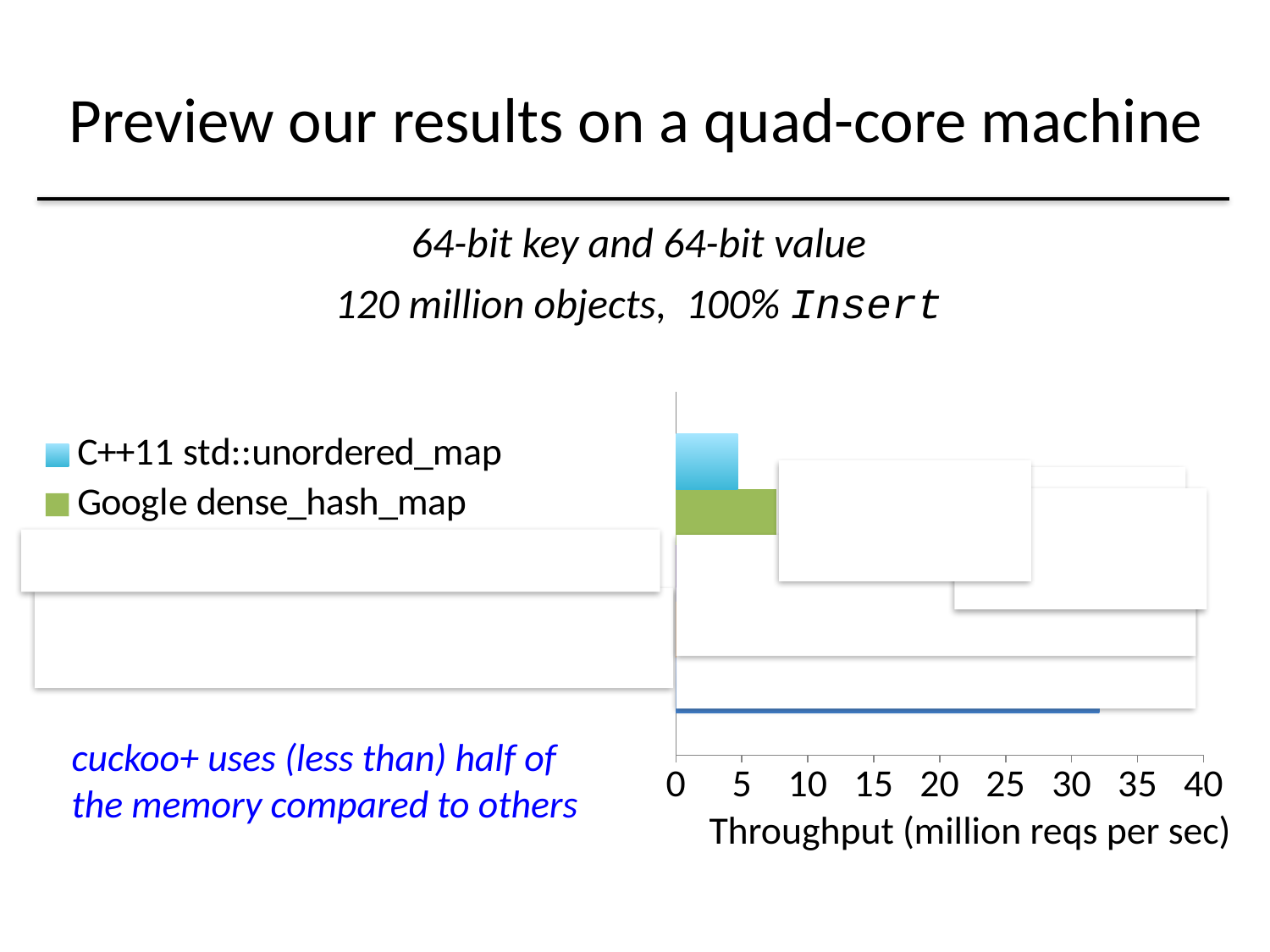

# Preview our results on a quad-core machine
64-bit key and 64-bit value
120 million objects,  100% Insert

### Chart

| Category | cuckoo+ with HTM | cuckoo+ with fine-grianed locking | Intel TBB concurrent_hash_map | Google dense_hash_map | C++11 std::unordered_map |
|---|---|---|---|---|---|
|  | 32.1 | 29.7 | 19.4 | 7.6 | 4.7 |

★
★
cuckoo+ uses (less than) half of the memory compared to others
Throughput (million reqs per sec)